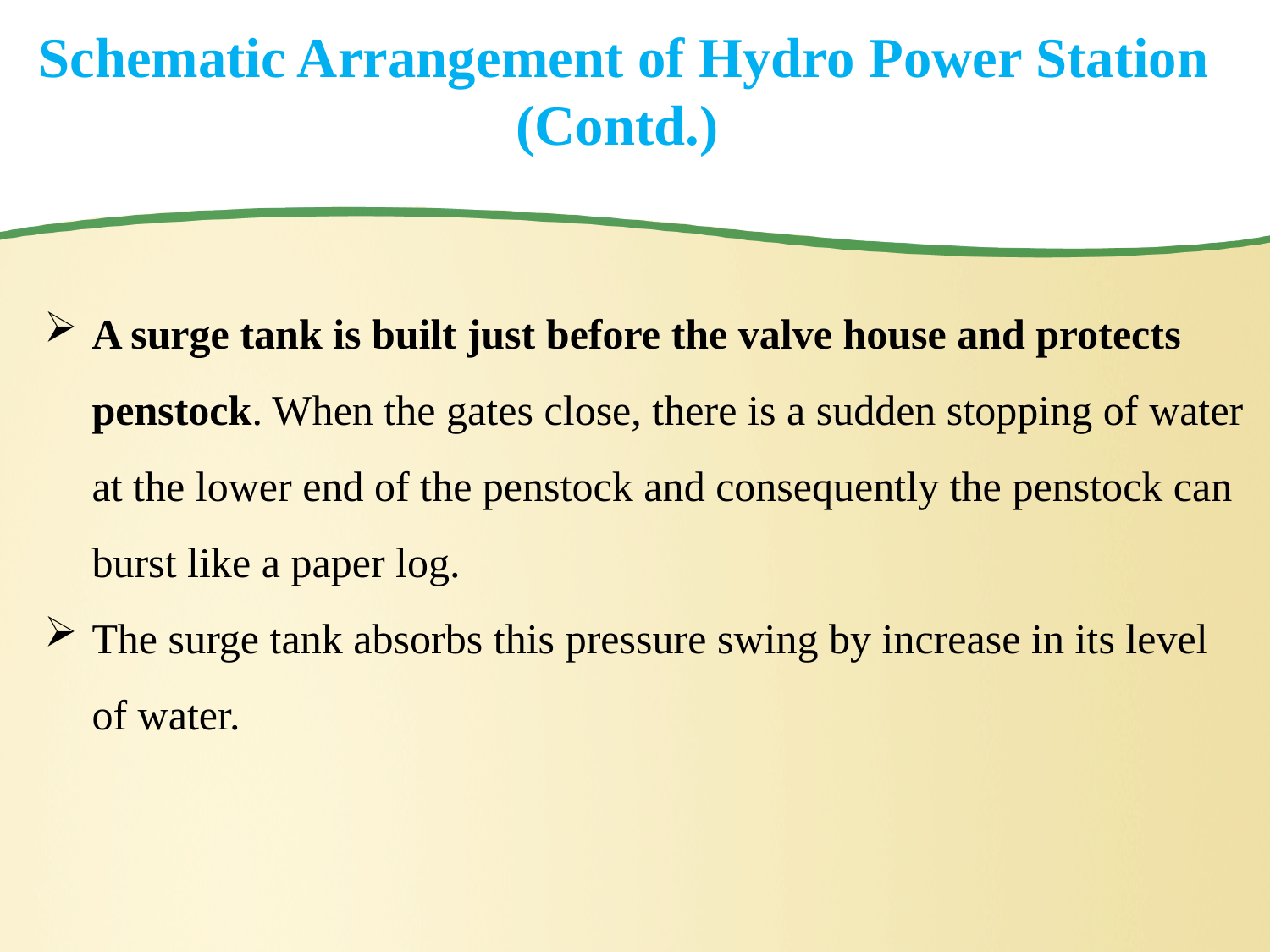

# Schematic Arrangement of Hydro Power Station (Contd.)
A surge tank is built just before the valve house and protects penstock. When the gates close, there is a sudden stopping of water at the lower end of the penstock and consequently the penstock can burst like a paper log.
The surge tank absorbs this pressure swing by increase in its level of water.